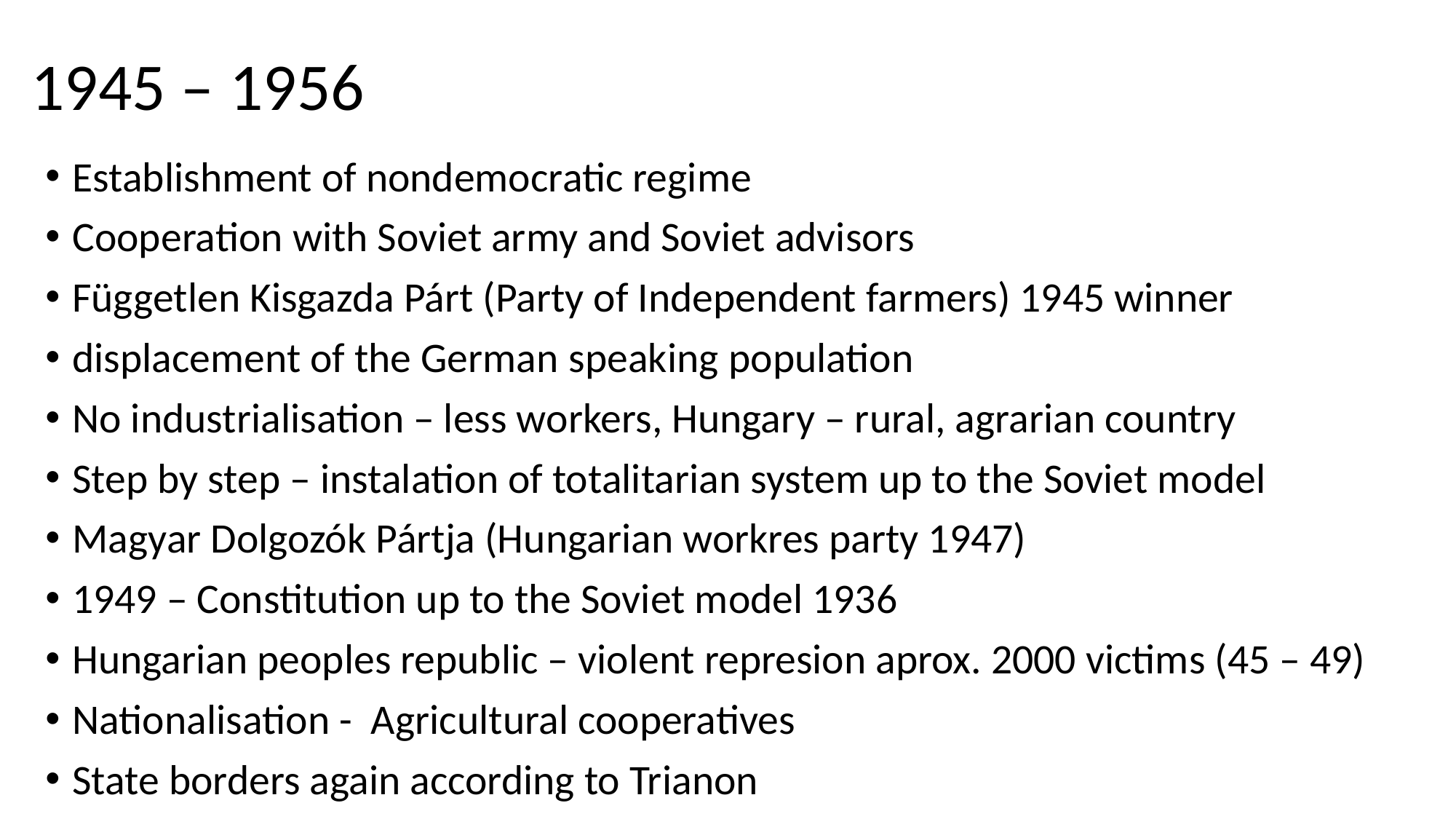

# 1945 – 1956
Establishment of nondemocratic regime
Cooperation with Soviet army and Soviet advisors
Független Kisgazda Párt (Party of Independent farmers) 1945 winner
displacement of the German speaking population
No industrialisation – less workers, Hungary – rural, agrarian country
Step by step – instalation of totalitarian system up to the Soviet model
Magyar Dolgozók Pártja (Hungarian workres party 1947)
1949 – Constitution up to the Soviet model 1936
Hungarian peoples republic – violent represion aprox. 2000 victims (45 – 49)
Nationalisation -  Agricultural cooperatives
State borders again according to Trianon